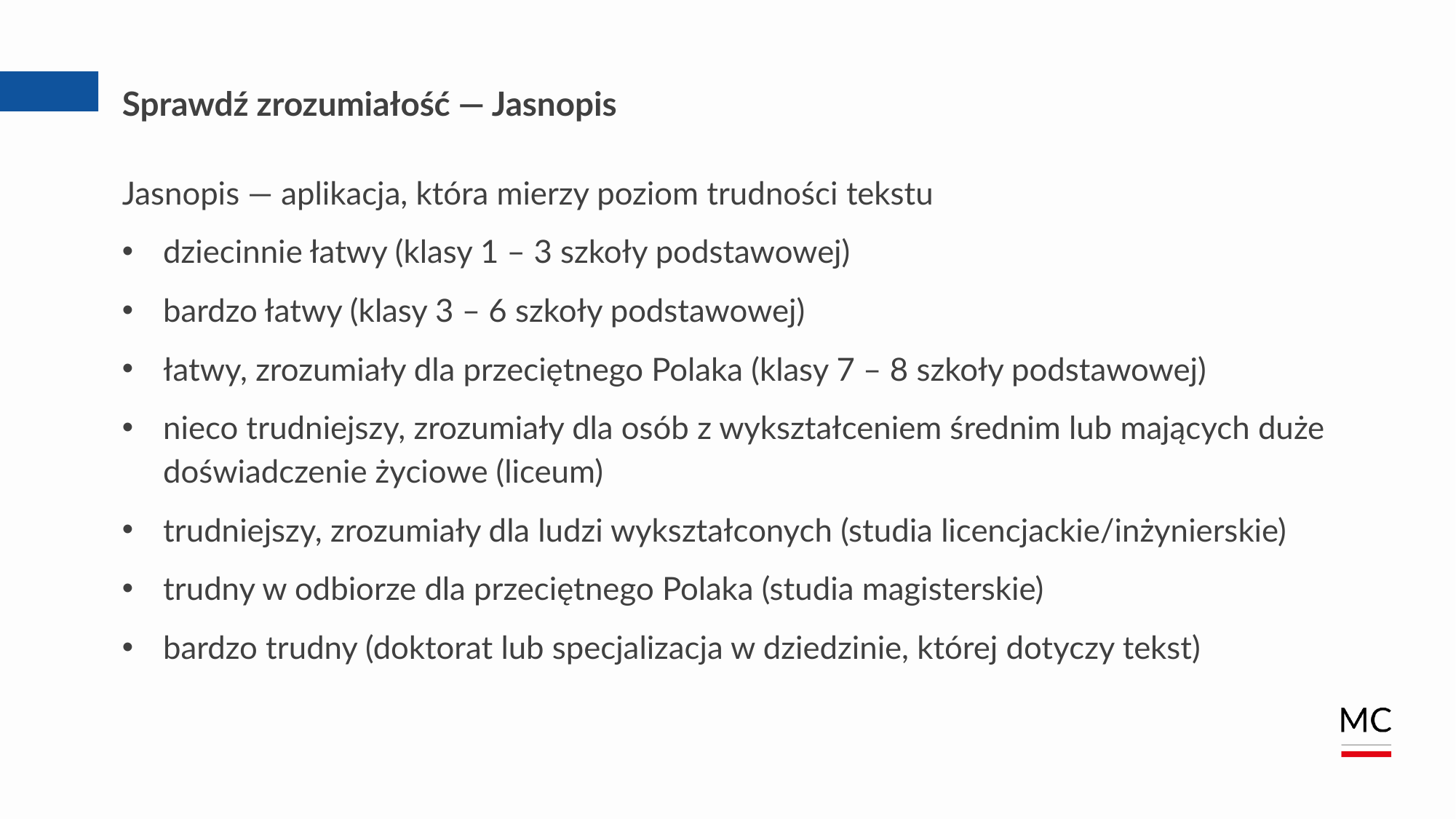

# Sprawdź zrozumiałość — Jasnopis
Jasnopis — aplikacja, która mierzy poziom trudności tekstu
dziecinnie łatwy (klasy 1 – 3 szkoły podstawowej)
bardzo łatwy (klasy 3 – 6 szkoły podstawowej)
łatwy, zrozumiały dla przeciętnego Polaka (klasy 7 – 8 szkoły podstawowej)
nieco trudniejszy, zrozumiały dla osób z wykształceniem średnim lub mających duże doświadczenie życiowe (liceum)
trudniejszy, zrozumiały dla ludzi wykształconych (studia licencjackie/inżynierskie)
trudny w odbiorze dla przeciętnego Polaka (studia magisterskie)
bardzo trudny (doktorat lub specjalizacja w dziedzinie, której dotyczy tekst)